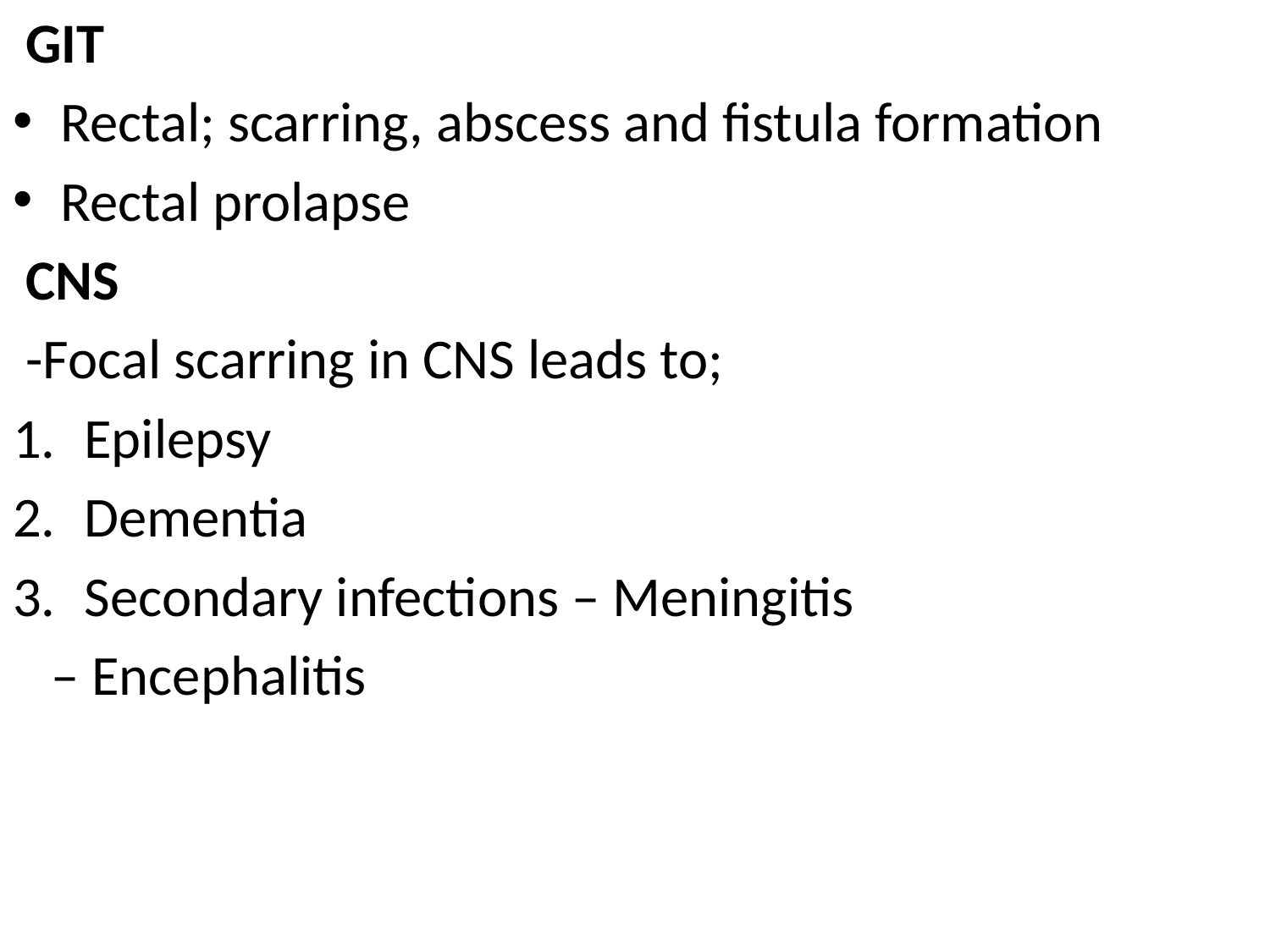

GIT
Rectal; scarring, abscess and fistula formation
Rectal prolapse
 CNS
 -Focal scarring in CNS leads to;
Epilepsy
Dementia
Secondary infections – Meningitis
   – Encephalitis

#